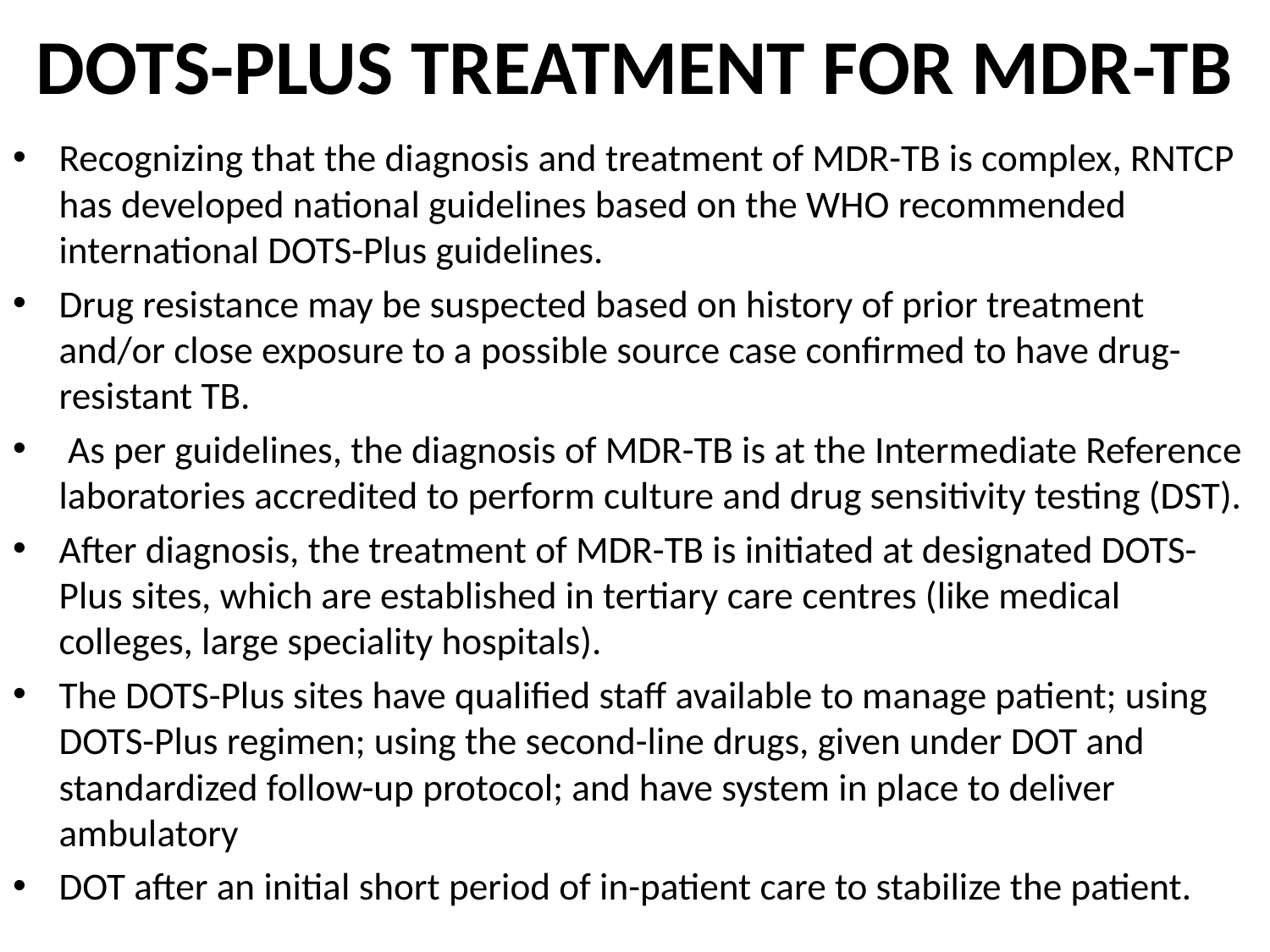

# DOTS-PLUS TREATMENT FOR MDR-TB
Recognizing that the diagnosis and treatment of MDR-TB is complex, RNTCP has developed national guidelines based on the WHO recommended international DOTS-Plus guidelines.
Drug resistance may be suspected based on history of prior treatment and/or close exposure to a possible source case confirmed to have drug-resistant TB.
 As per guidelines, the diagnosis of MDR-TB is at the Intermediate Reference laboratories accredited to perform culture and drug sensitivity testing (DST).
After diagnosis, the treatment of MDR-TB is initiated at designated DOTS-Plus sites, which are established in tertiary care centres (like medical colleges, large speciality hospitals).
The DOTS-Plus sites have qualified staff available to manage patient; using DOTS-Plus regimen; using the second-line drugs, given under DOT and standardized follow-up protocol; and have system in place to deliver ambulatory
DOT after an initial short period of in-patient care to stabilize the patient.